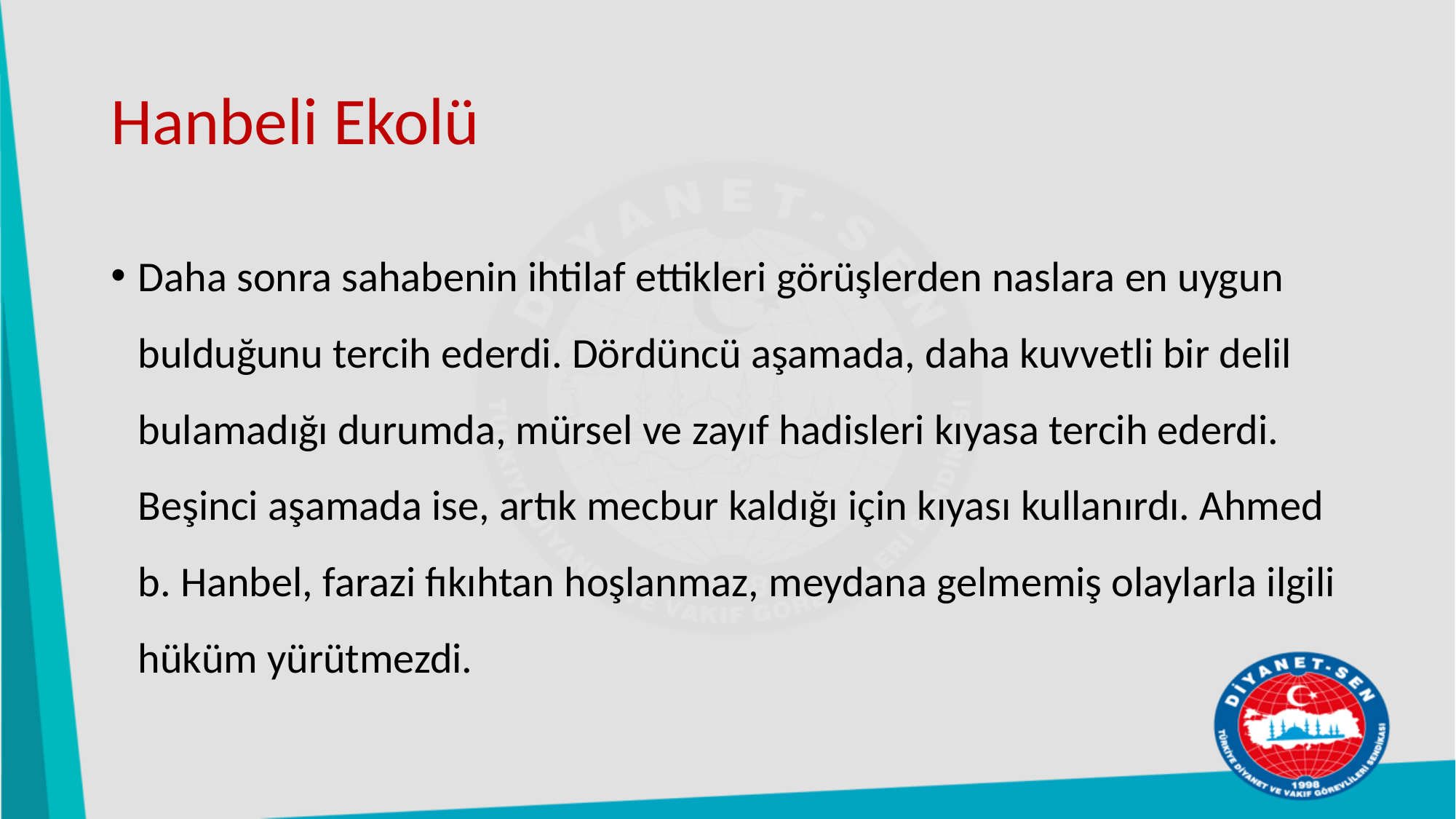

# Hanbeli Ekolü
Daha sonra sahabenin ihtilaf ettikleri görüşlerden naslara en uygun bulduğunu tercih ederdi. Dördüncü aşamada, daha kuvvetli bir delil bulamadığı durumda, mürsel ve zayıf hadisleri kıyasa tercih ederdi. Beşinci aşamada ise, artık mecbur kaldığı için kıyası kullanırdı. Ahmed b. Hanbel, farazi fıkıhtan hoşlanmaz, meydana gelmemiş olaylarla ilgili hüküm yürütmezdi.